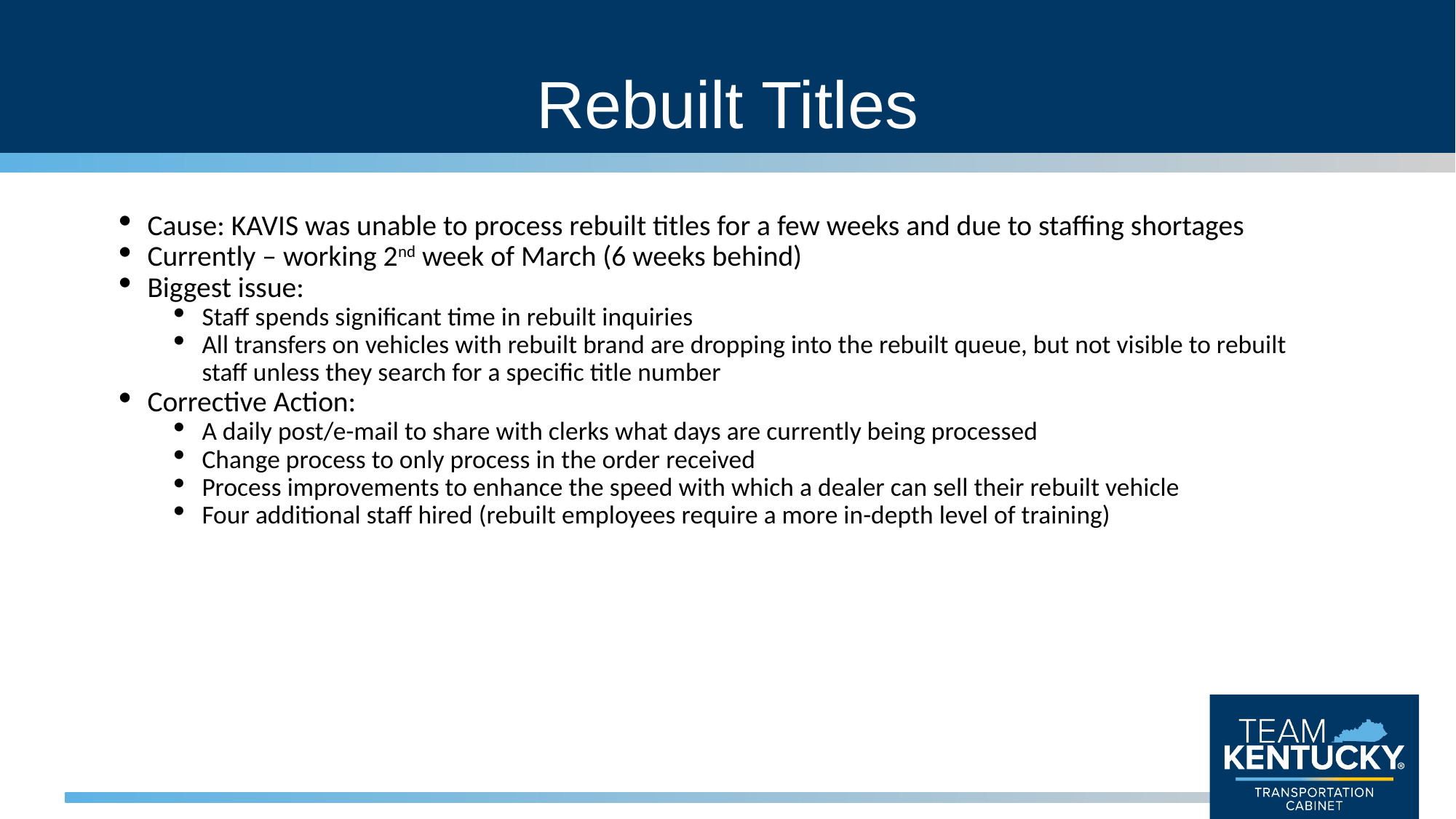

# Rebuilt Titles
Cause: KAVIS was unable to process rebuilt titles for a few weeks and due to staffing shortages
Currently – working 2nd week of March (6 weeks behind)
Biggest issue:
Staff spends significant time in rebuilt inquiries
All transfers on vehicles with rebuilt brand are dropping into the rebuilt queue, but not visible to rebuilt staff unless they search for a specific title number
Corrective Action:
A daily post/e-mail to share with clerks what days are currently being processed
Change process to only process in the order received
Process improvements to enhance the speed with which a dealer can sell their rebuilt vehicle
Four additional staff hired (rebuilt employees require a more in-depth level of training)